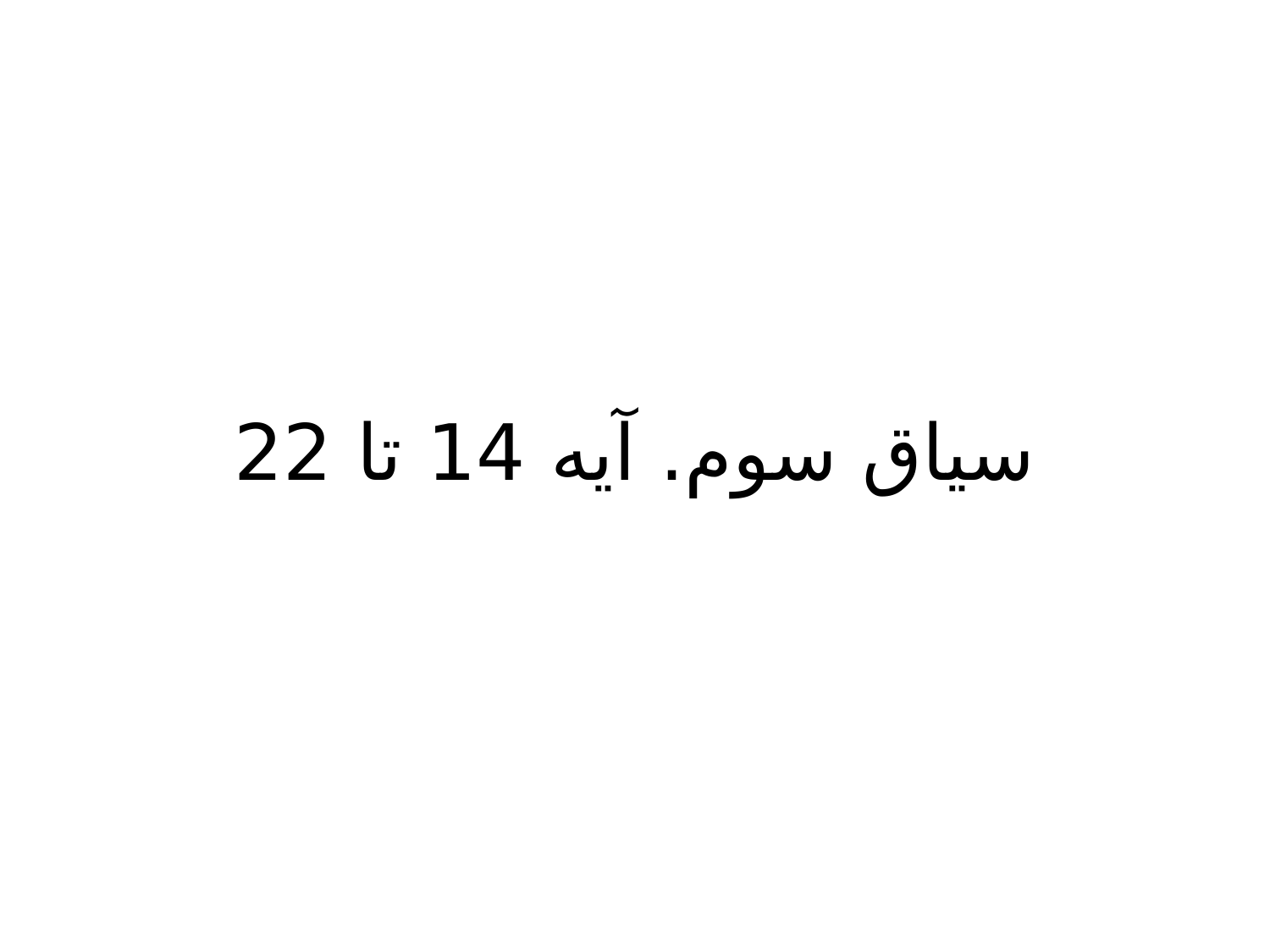

# سیاق سوم. آیه 14 تا 22